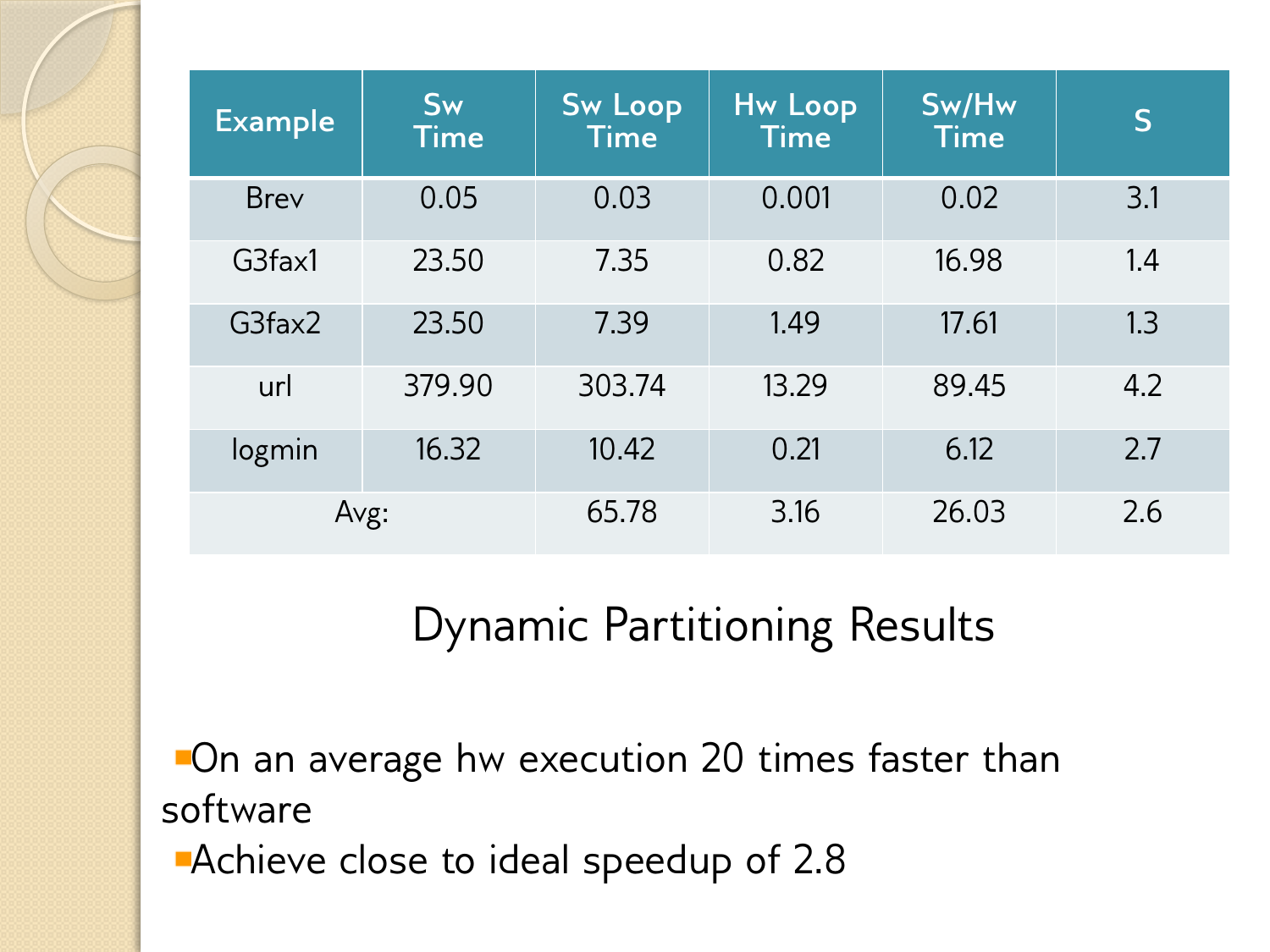

| Example | Sw Time | Sw Loop Time | Hw Loop Time | Sw/Hw Time | S |
| --- | --- | --- | --- | --- | --- |
| Brev | 0.05 | 0.03 | 0.001 | 0.02 | 3.1 |
| G3fax1 | 23.50 | 7.35 | 0.82 | 16.98 | 1.4 |
| G3fax2 | 23.50 | 7.39 | 1.49 | 17.61 | 1.3 |
| url | 379.90 | 303.74 | 13.29 | 89.45 | 4.2 |
| logmin | 16.32 | 10.42 | 0.21 | 6.12 | 2.7 |
| Avg: |  | 65.78 | 3.16 | 26.03 | 2.6 |
Dynamic Partitioning Results
On an average hw execution 20 times faster than software
Achieve close to ideal speedup of 2.8